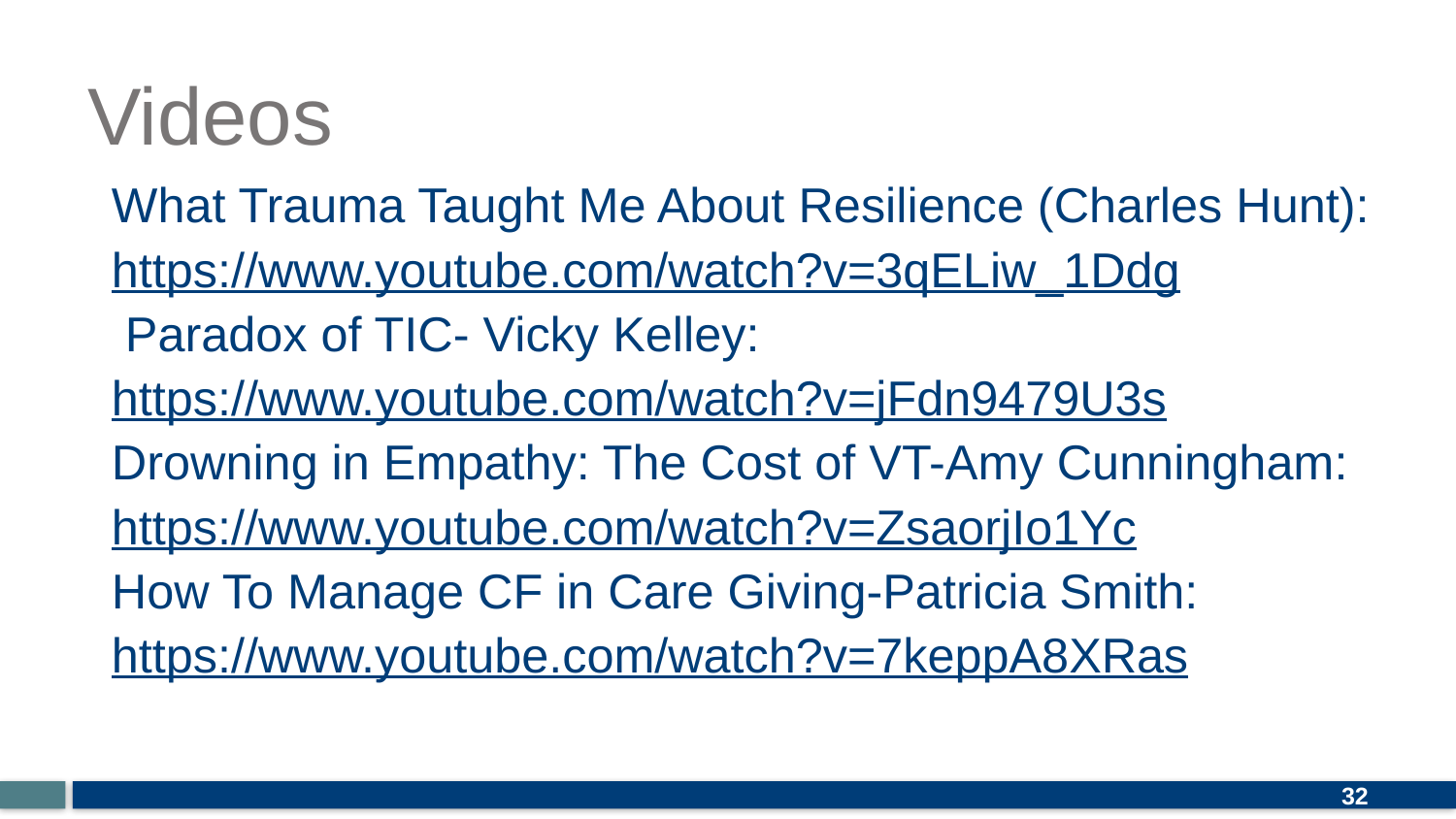

# Videos
What Trauma Taught Me About Resilience (Charles Hunt):
https://www.youtube.com/watch?v=3qELiw_1Ddg
 Paradox of TIC- Vicky Kelley:
https://www.youtube.com/watch?v=jFdn9479U3s
Drowning in Empathy: The Cost of VT-Amy Cunningham:
https://www.youtube.com/watch?v=ZsaorjIo1Yc
How To Manage CF in Care Giving-Patricia Smith:
https://www.youtube.com/watch?v=7keppA8XRas